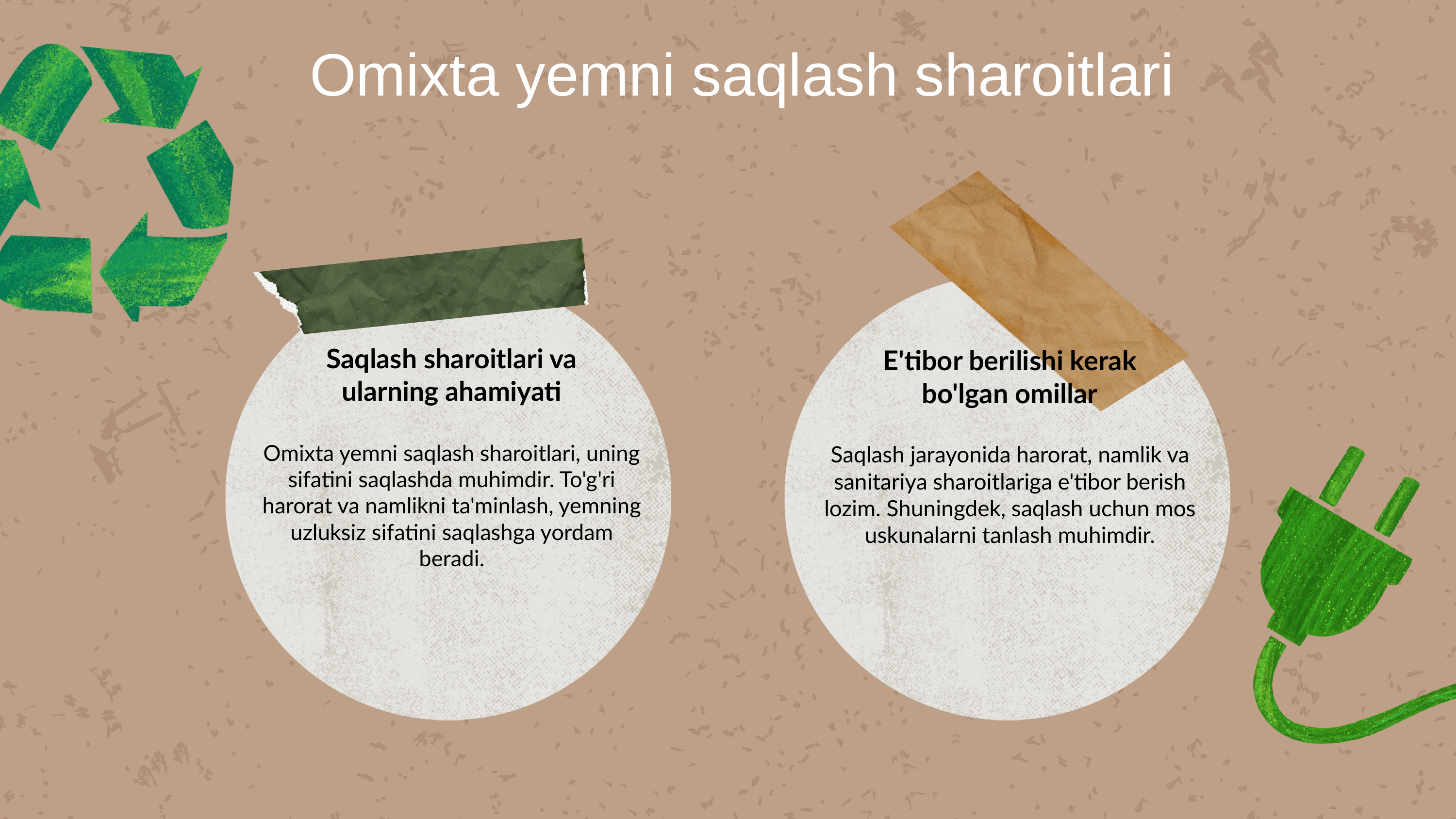

# Omixta yemni saqlash sharoitlari
Saqlash sharoitlari va ularning ahamiyati
E'tibor berilishi kerak bo'lgan omillar
Omixta yemni saqlash sharoitlari, uning sifatini saqlashda muhimdir. To'g'ri harorat va namlikni ta'minlash, yemning uzluksiz sifatini saqlashga yordam beradi.
Saqlash jarayonida harorat, namlik va sanitariya sharoitlariga e'tibor berish lozim. Shuningdek, saqlash uchun mos uskunalarni tanlash muhimdir.